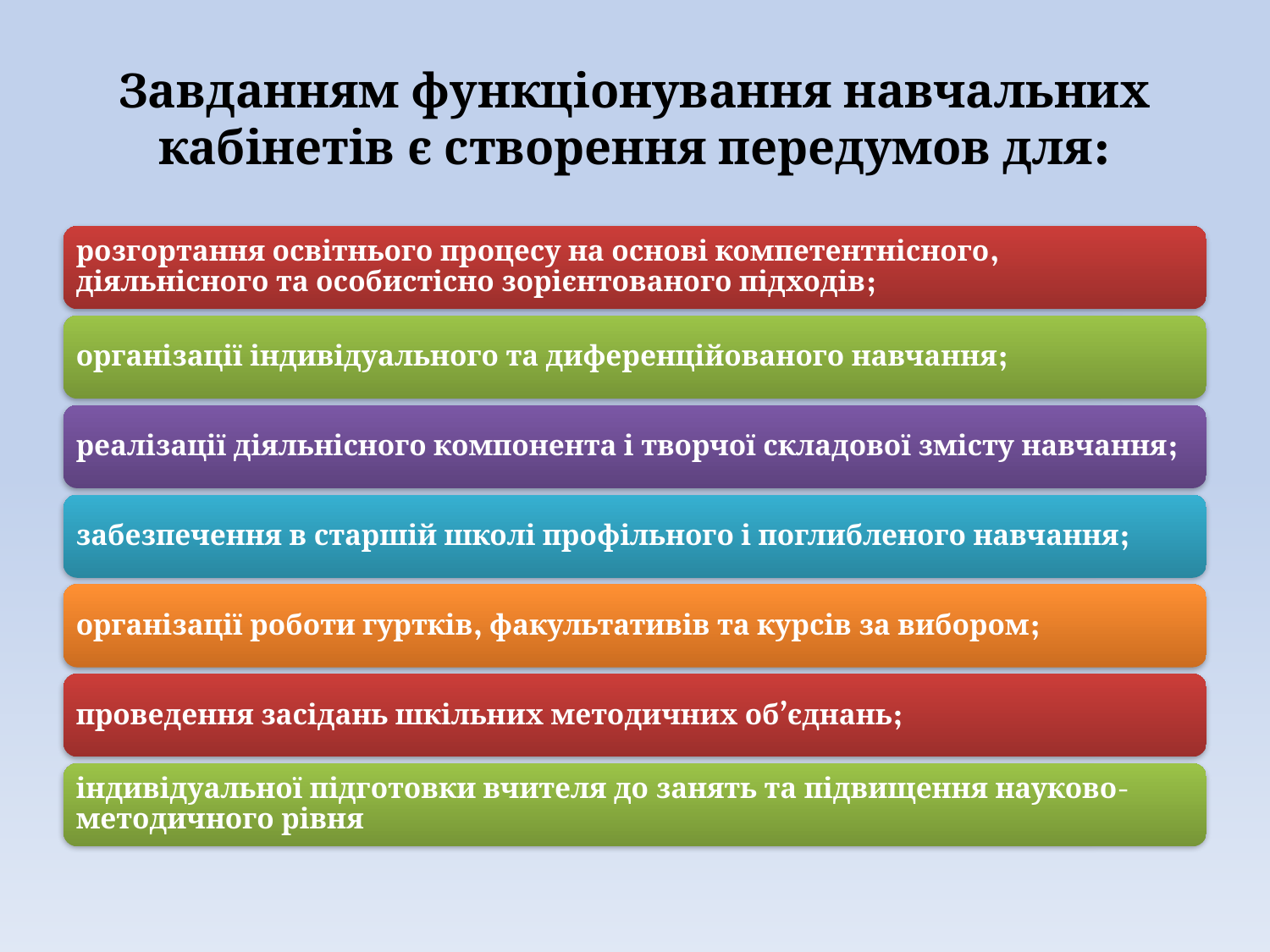

# Завданням функціонування навчальних кабінетів є створення передумов для:
розгортання освітнього процесу на основі компетентнісного, діяльнісного та особистісно зорієнтованого підходів;
організації індивідуального та диференційованого навчання;
реалізації діяльнісного компонента і творчої складової змісту навчання;
забезпечення в старшій школі профільного і поглибленого навчання;
організації роботи гуртків, факультативів та курсів за вибором;
проведення засідань шкільних методичних об’єднань;
індивідуальної підготовки вчителя до занять та підвищення науково-методичного рівня